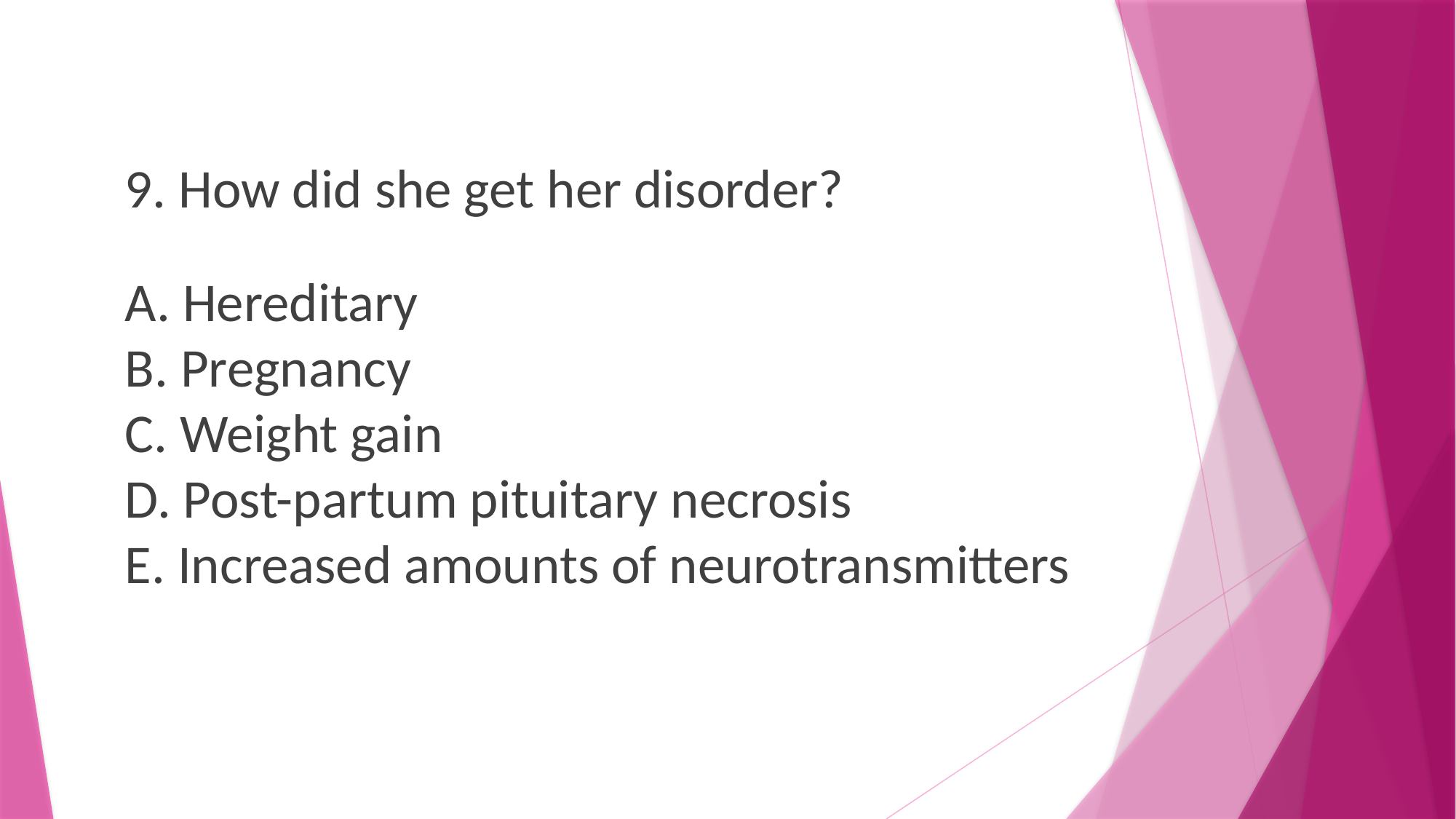

9. How did she get her disorder?
A. Hereditary
B. Pregnancy
C. Weight gain
D. Post-partum pituitary necrosis
E. Increased amounts of neurotransmitters